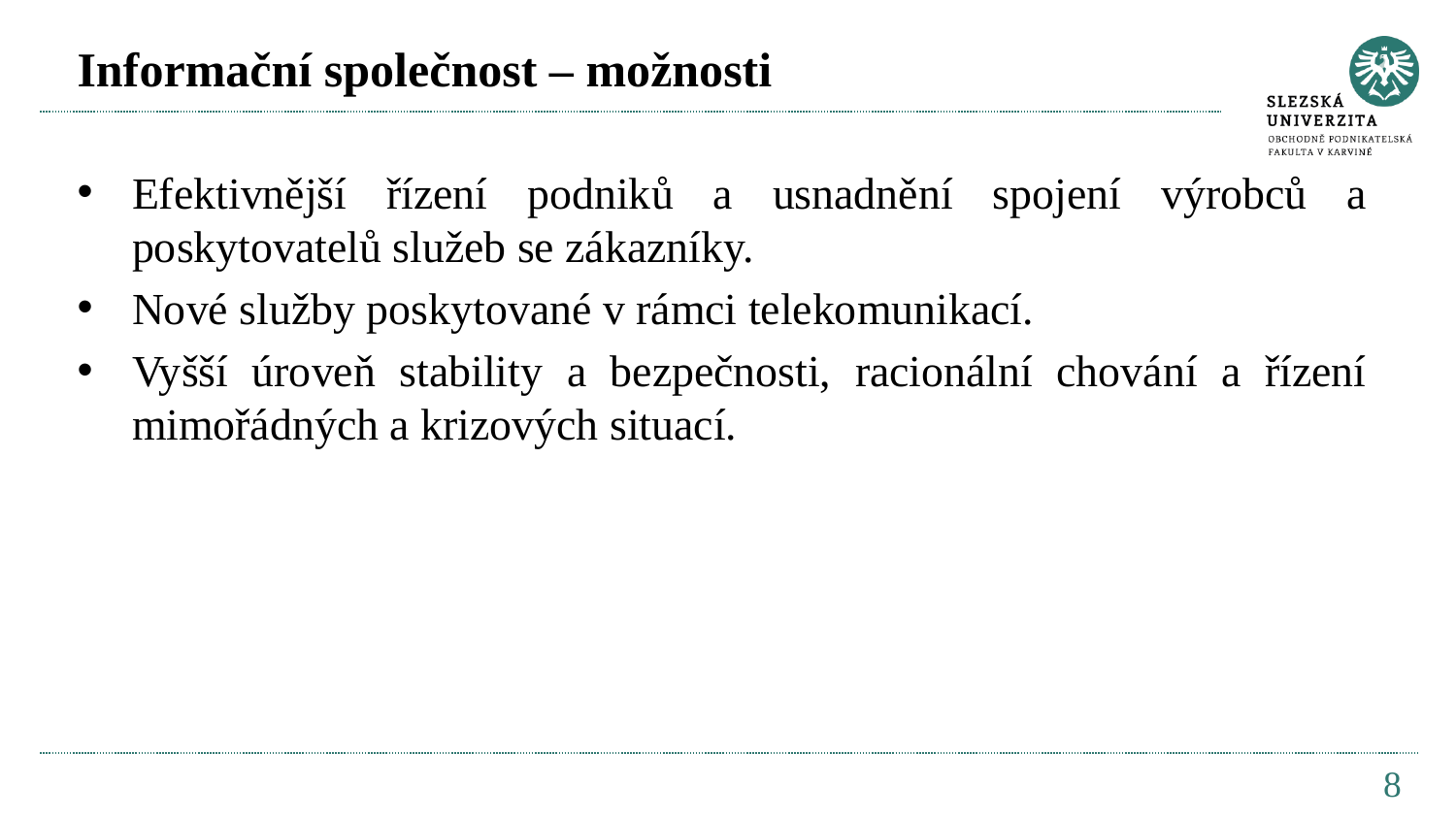

# Informační společnost – možnosti
Efektivnější řízení podniků a usnadnění spojení výrobců a poskytovatelů služeb se zákazníky.
Nové služby poskytované v rámci telekomunikací.
Vyšší úroveň stability a bezpečnosti, racionální chování a řízení mimořádných a krizových situací.

8